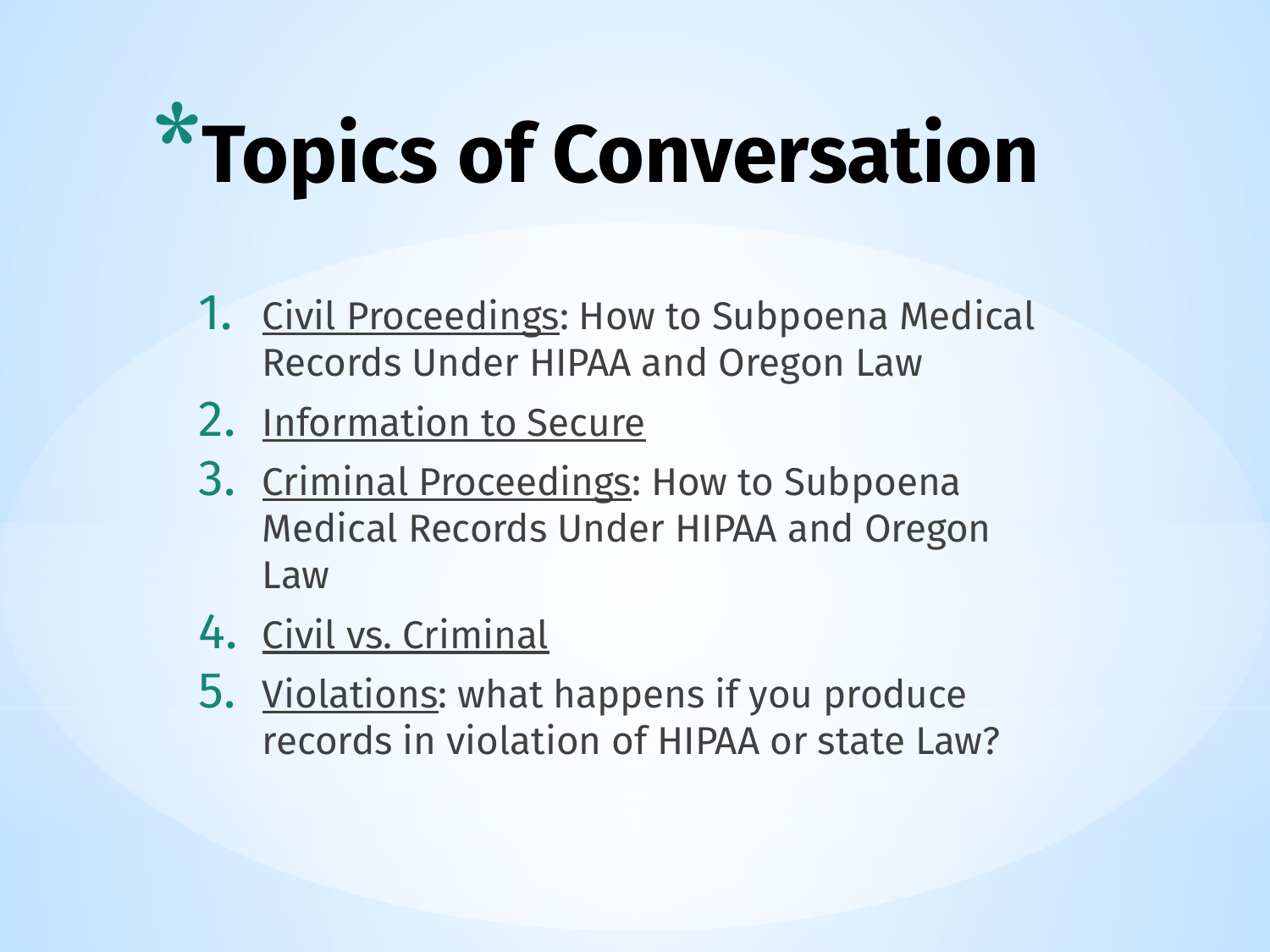

# Topics of Conversation
Civil Proceedings: How to Subpoena Medical Records Under HIPAA and Oregon Law
Information to Secure
Criminal Proceedings: How to Subpoena Medical Records Under HIPAA and Oregon Law
Civil vs. Criminal
Violations: what happens if you produce records in violation of HIPAA or state Law?